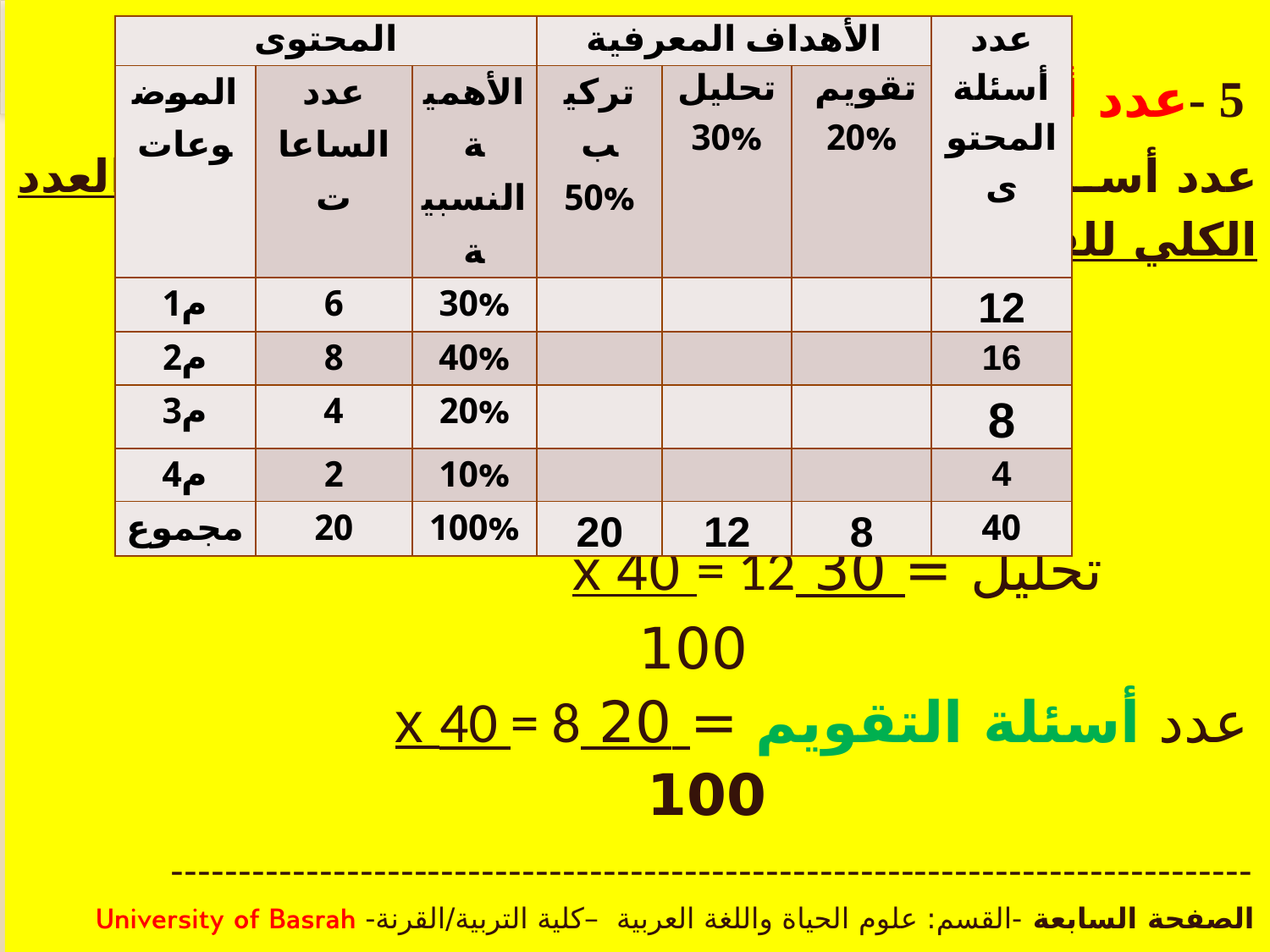

5 -عدد أسئلة كل هدف سلوكي
عدد أسئلة التركيب = الاهمية النسبية للهدف x العدد الكلي للفقرات
100
             تركيب= 50X 40 =20
                           100
	                 تحليل = 30 x 40 = 12
                            100
	 عدد أسئلة التقويم = 20 x 40 = 8
100
--------------------------------------------------------------------------------
الصفحة السابعة -القسم: علوم الحياة واللغة العربية  –كلية التربية/القرنة- University of Basrah
| المحتوى |  |  | الأهداف المعرفية |  |  | عدد أسئلة المحتوى |
| --- | --- | --- | --- | --- | --- | --- |
| الموضوعات | عدد الساعات | الأهمية النسبية | تركيب 50% | تحليل 30% | تقويم 20% |  |
| م1 | 6 | 30% |  |  |  | 12 |
| م2 | 8 | 40% |  |  |  | 16 |
| م3 | 4 | 20% |  |  |  | 8 |
| م4 | 2 | 10% |  |  |  | 4 |
| مجموع | 20 | 100% | 20 | 12 | 8 | 40 |
عناصرة المحاضرة